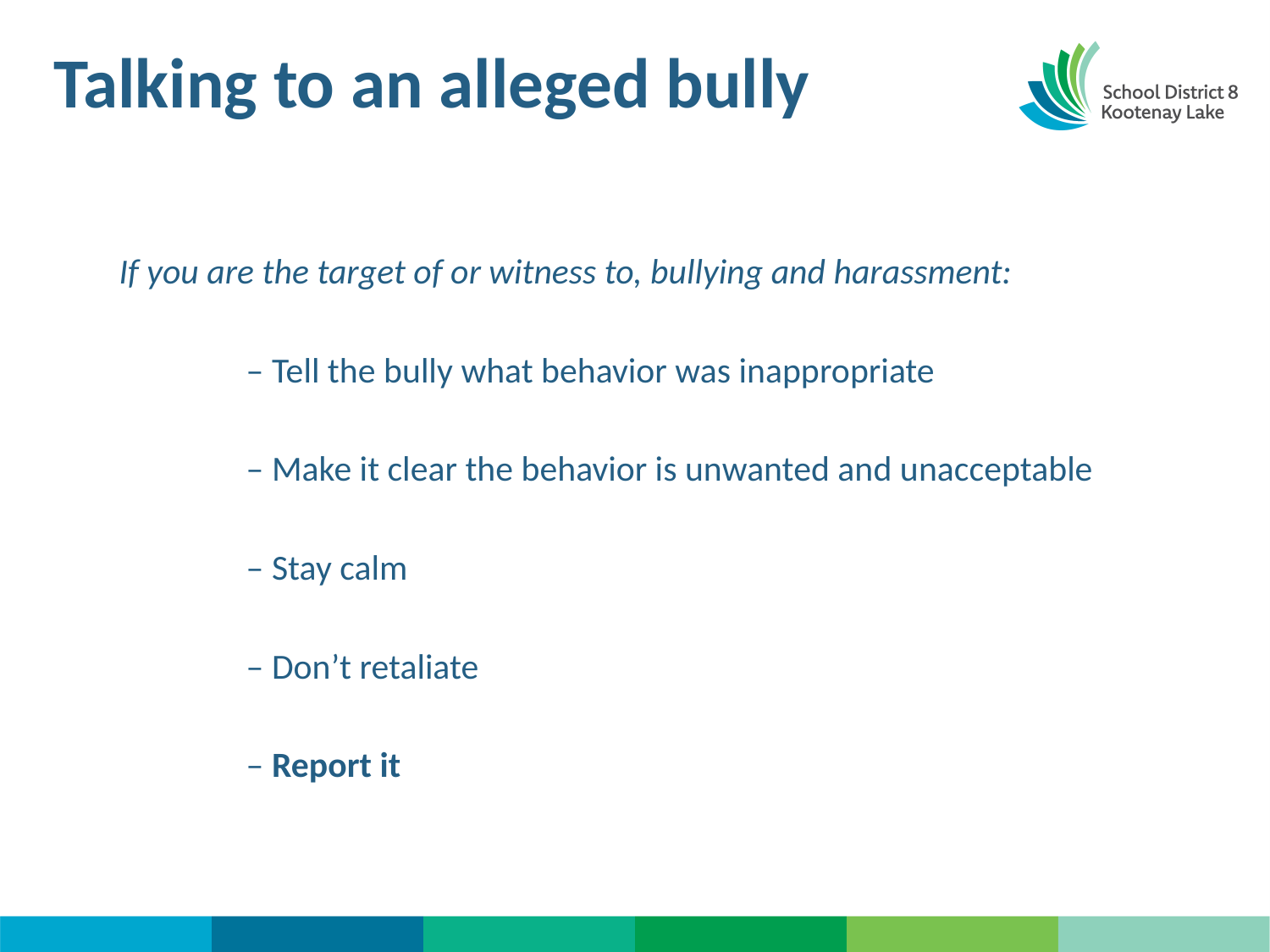

# Talking to an alleged bully
If you are the target of or witness to, bullying and harassment:

	– Tell the bully what behavior was inappropriate

	– Make it clear the behavior is unwanted and unacceptable

	– Stay calm

	– Don’t retaliate

	– Report it